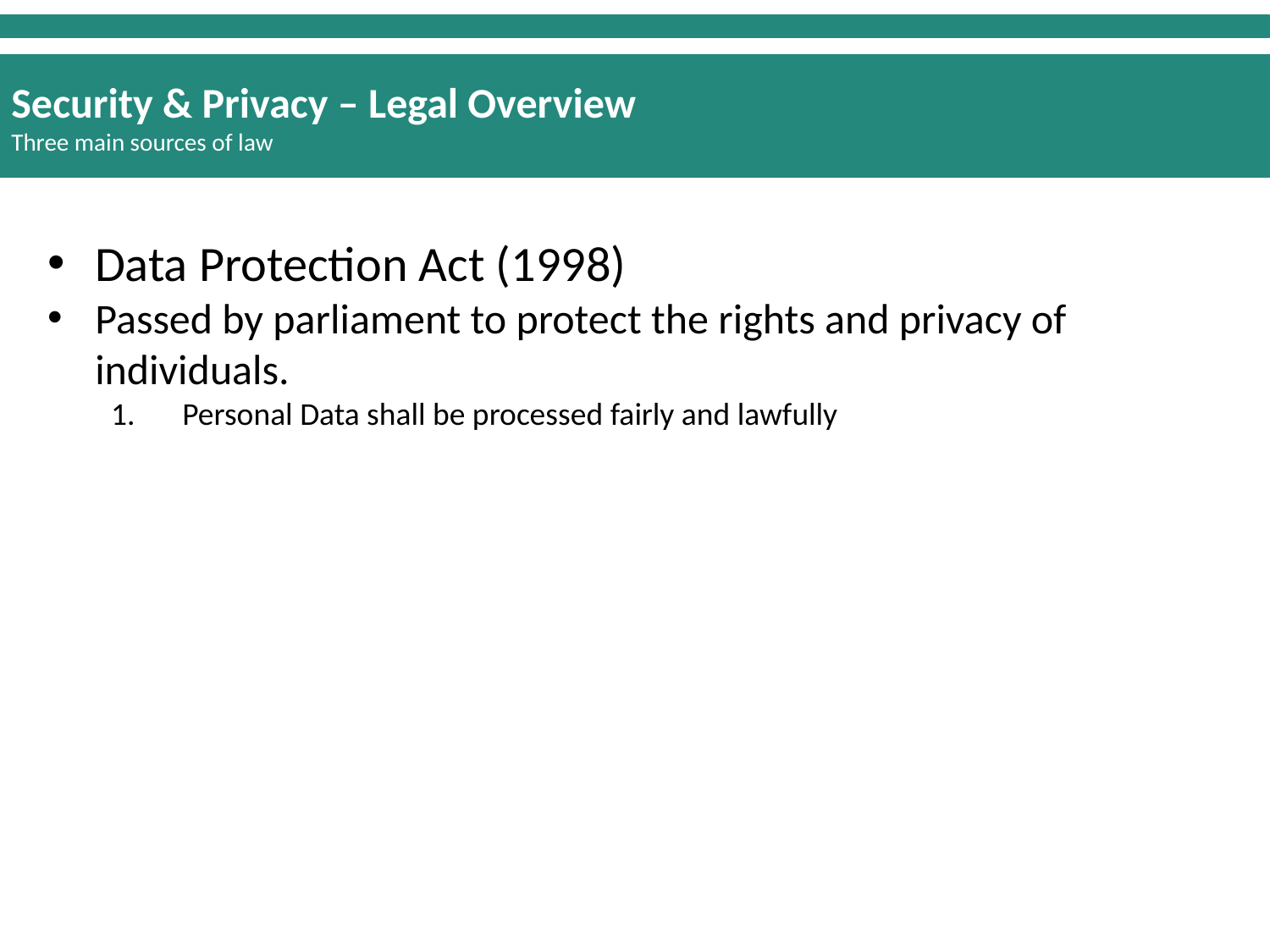

Security & Privacy – Legal Overview
Three main sources of law
Data Protection Act (1998)
Passed by parliament to protect the rights and privacy of individuals.
Personal Data shall be processed fairly and lawfully